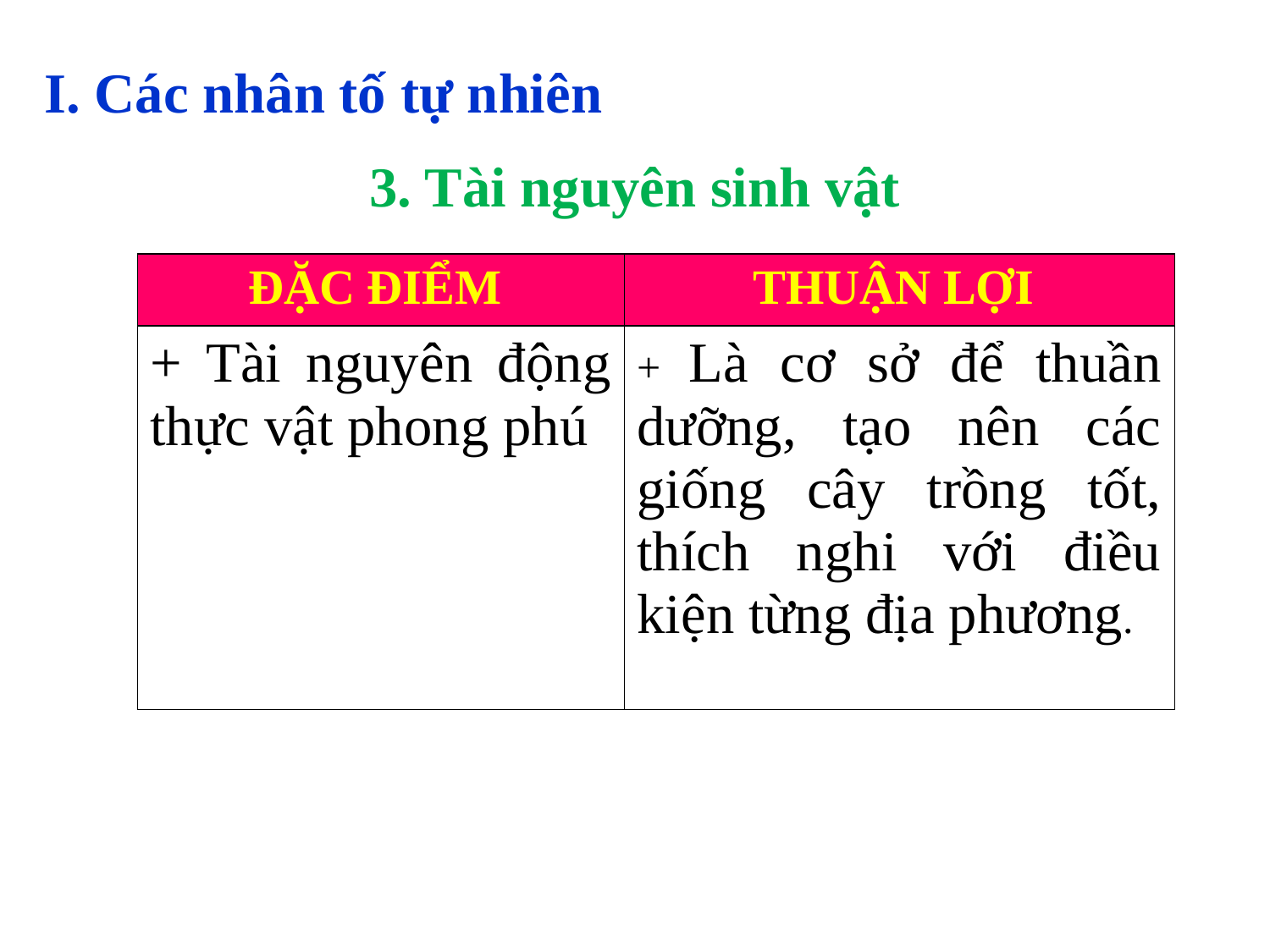

I. Các nhân tố tự nhiên
3. Tài nguyên sinh vật
| ĐẶC ĐIỂM | THUẬN LỢI |
| --- | --- |
| + Tài nguyên động thực vật phong phú | + Là cơ sở để thuần dưỡng, tạo nên các giống cây trồng tốt, thích nghi với điều kiện từng địa phương. |